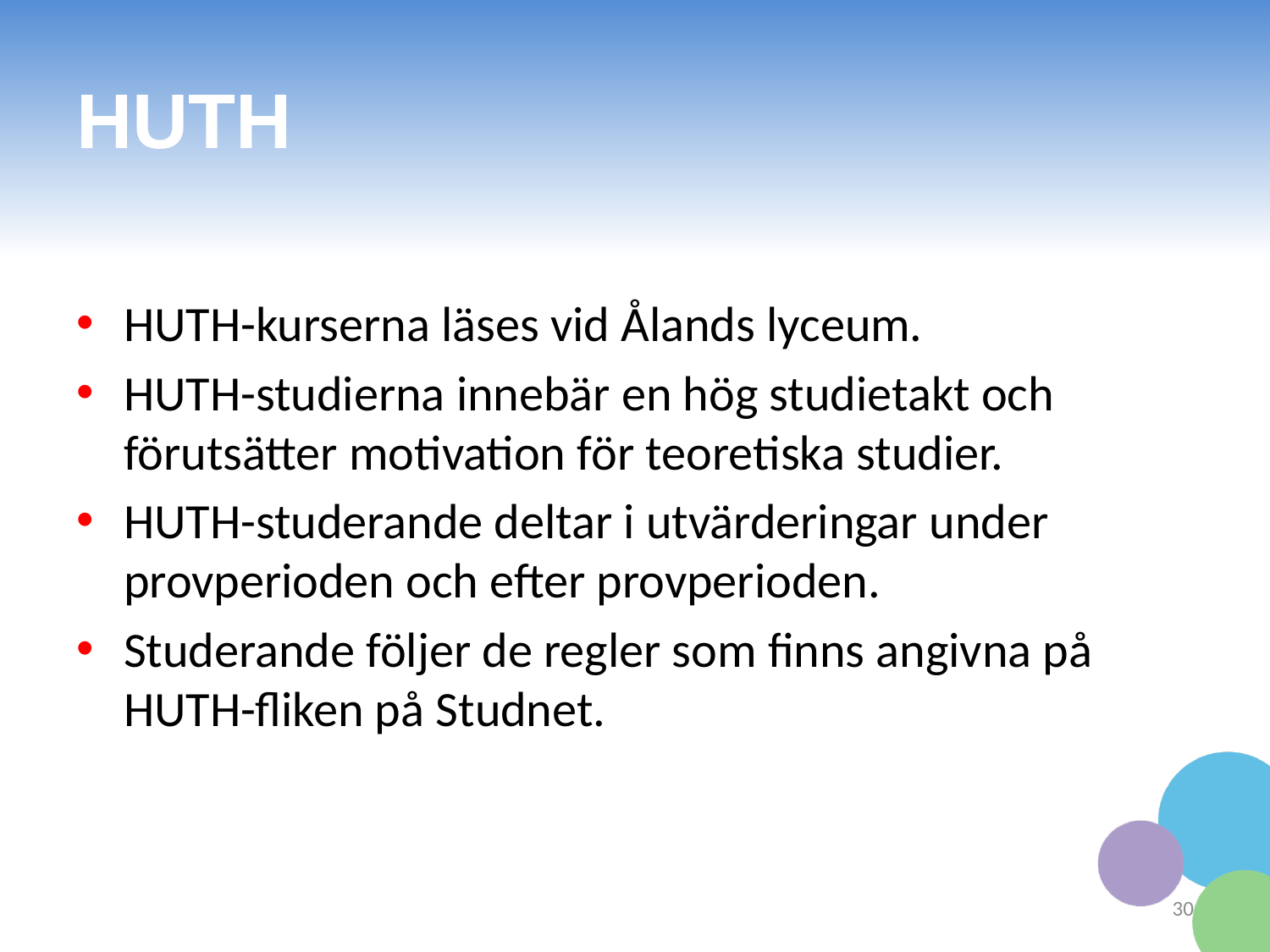

# HUTH
HUTH-kurserna läses vid Ålands lyceum.
HUTH-studierna innebär en hög studietakt och förutsätter motivation för teoretiska studier.
HUTH-studerande deltar i utvärderingar under provperioden och efter provperioden.
Studerande följer de regler som finns angivna på HUTH-fliken på Studnet.

30